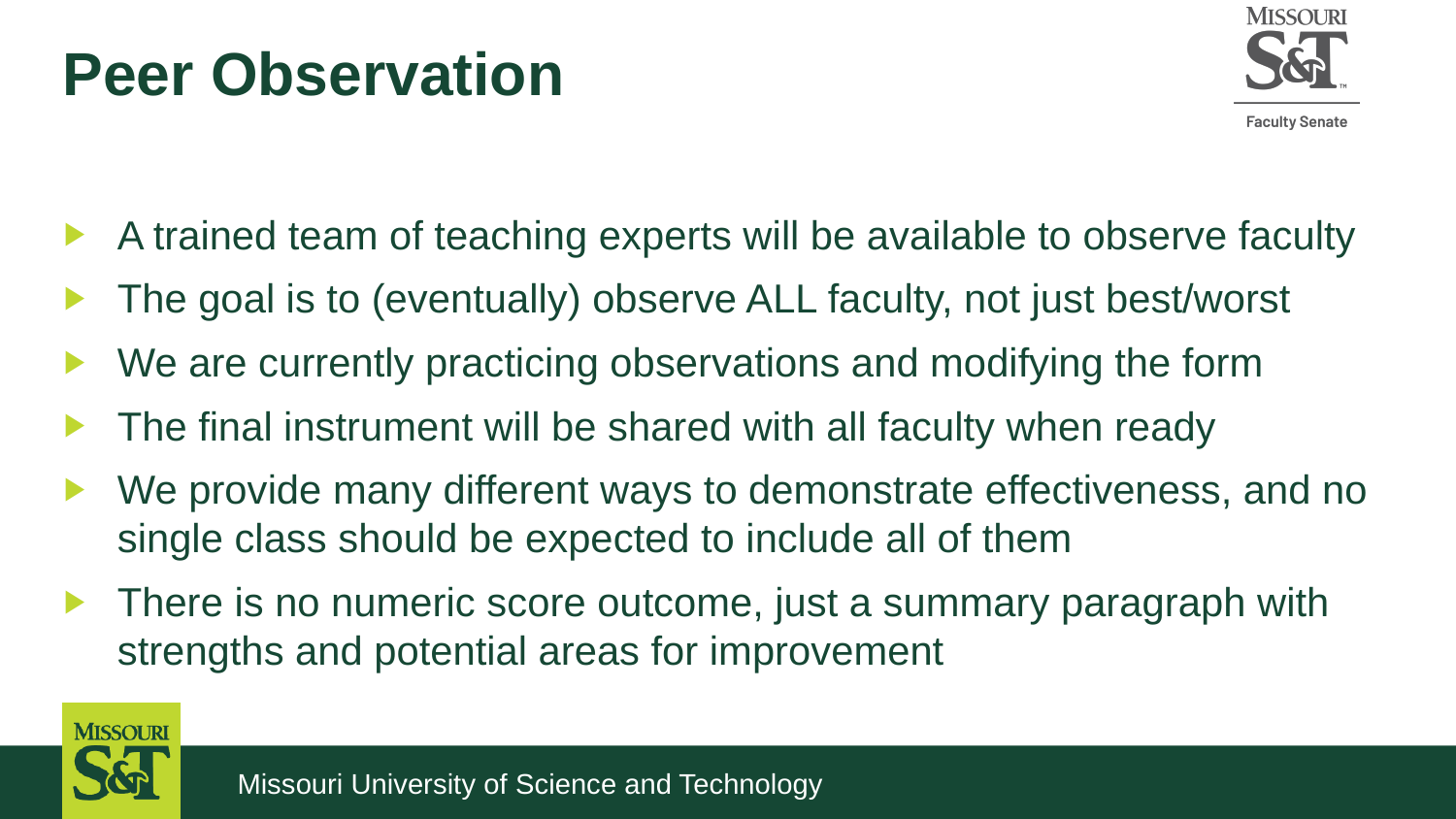

# Peer Observation

A trained team of teaching experts will be available to observe faculty
The goal is to (eventually) observe ALL faculty, not just best/worst
We are currently practicing observations and modifying the form
The final instrument will be shared with all faculty when ready
We provide many different ways to demonstrate effectiveness, and no single class should be expected to include all of them
There is no numeric score outcome, just a summary paragraph with strengths and potential areas for improvement

Missouri University of Science and Technology